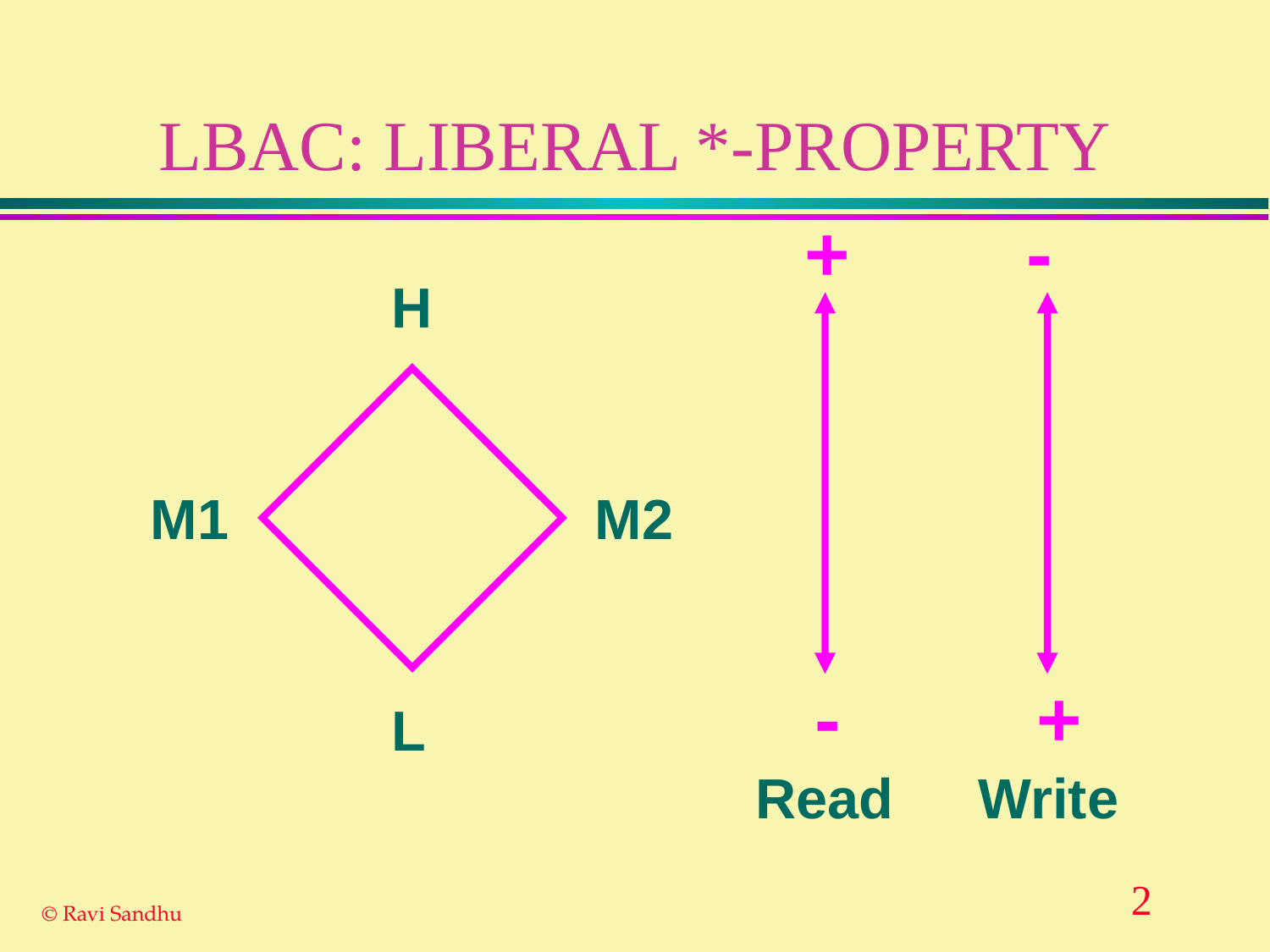

# LBAC: LIBERAL *-PROPERTY
+
-
H
L

M1
M2

-
+
Read
Write